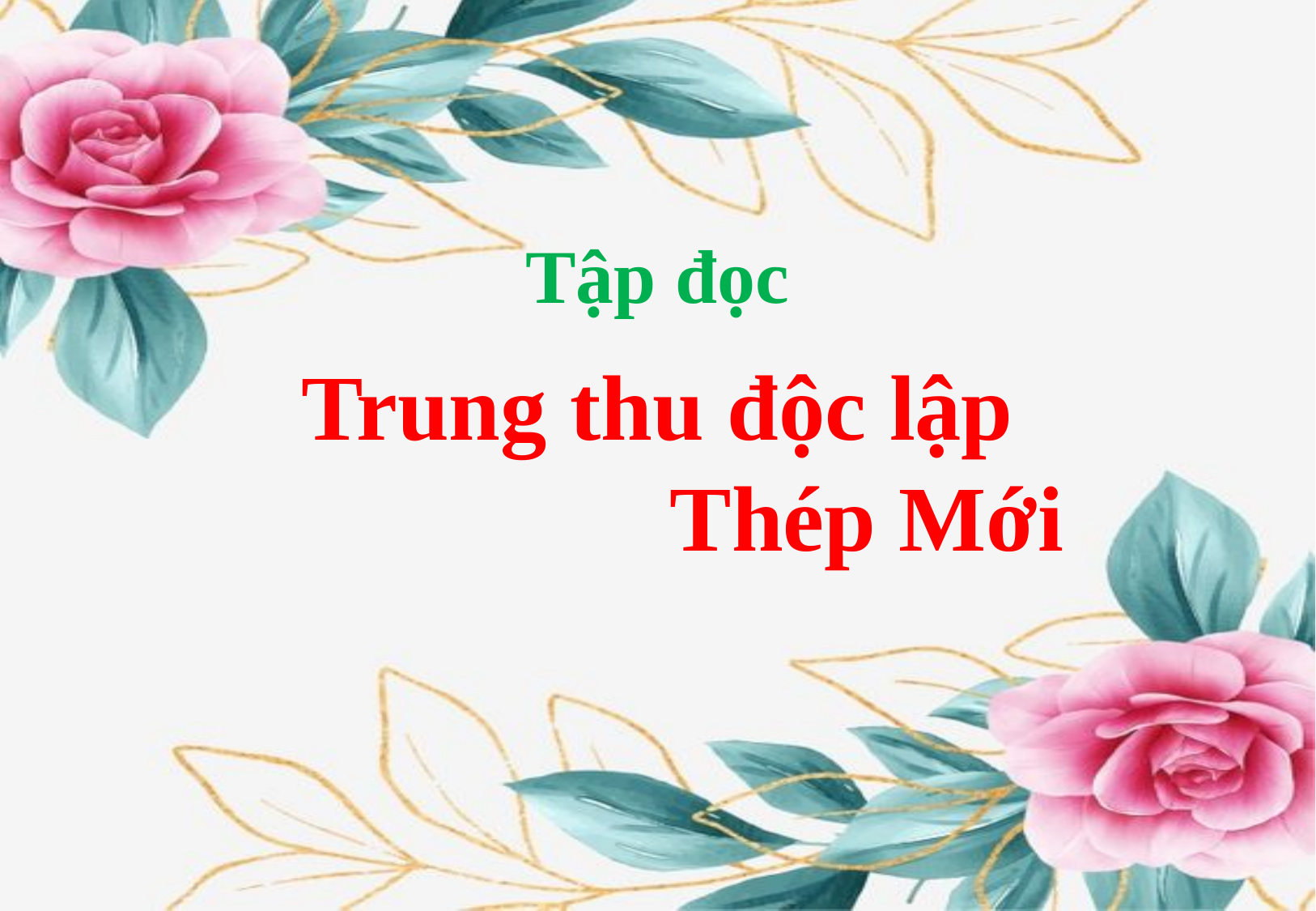

Tập đọc
Trung thu độc lập
                   Thép Mới